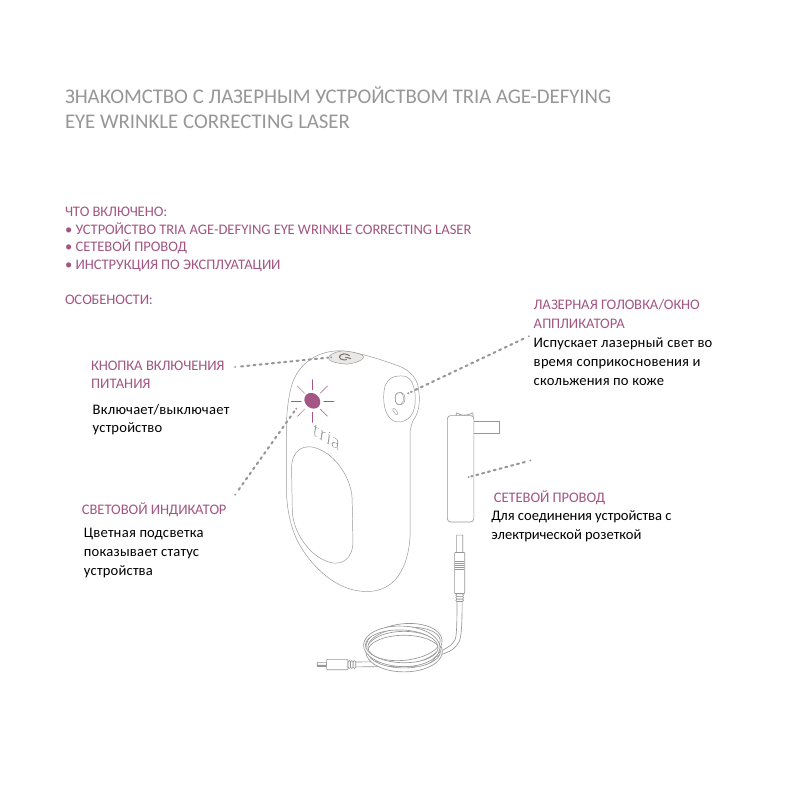

ЗНАКОМСТВО С ЛАЗЕРНЫМ УСТРОЙСТВОМ TRIA AGE-DEFYING
EYE WRINKLE CORRECTING LASER

ЧТО ВКЛЮЧЕНО:
• УСТРОЙСТВО TRIA AGE-DEFYING EYE WRINKLE CORRECTING LASER
• СЕТЕВОЙ ПРОВОД
• ИНСТРУКЦИЯ ПО ЭКСПЛУАТАЦИИ

ОСОБЕНОСТИ:

ЛАЗЕРНАЯ ГОЛОВКА/ОКНО АППЛИКАТОРА
Испускает лазерный свет во время соприкосновения и скольжения по коже

КНОПКА ВКЛЮЧЕНИЯ ПИТАНИЯ
Включает/выключает
устройство

СЕТЕВОЙ ПРОВОД
СВЕТОВОЙ ИНДИКАТОР
Для соединения устройства с электрической розеткой
Цветная подсветка показывает статус устройства